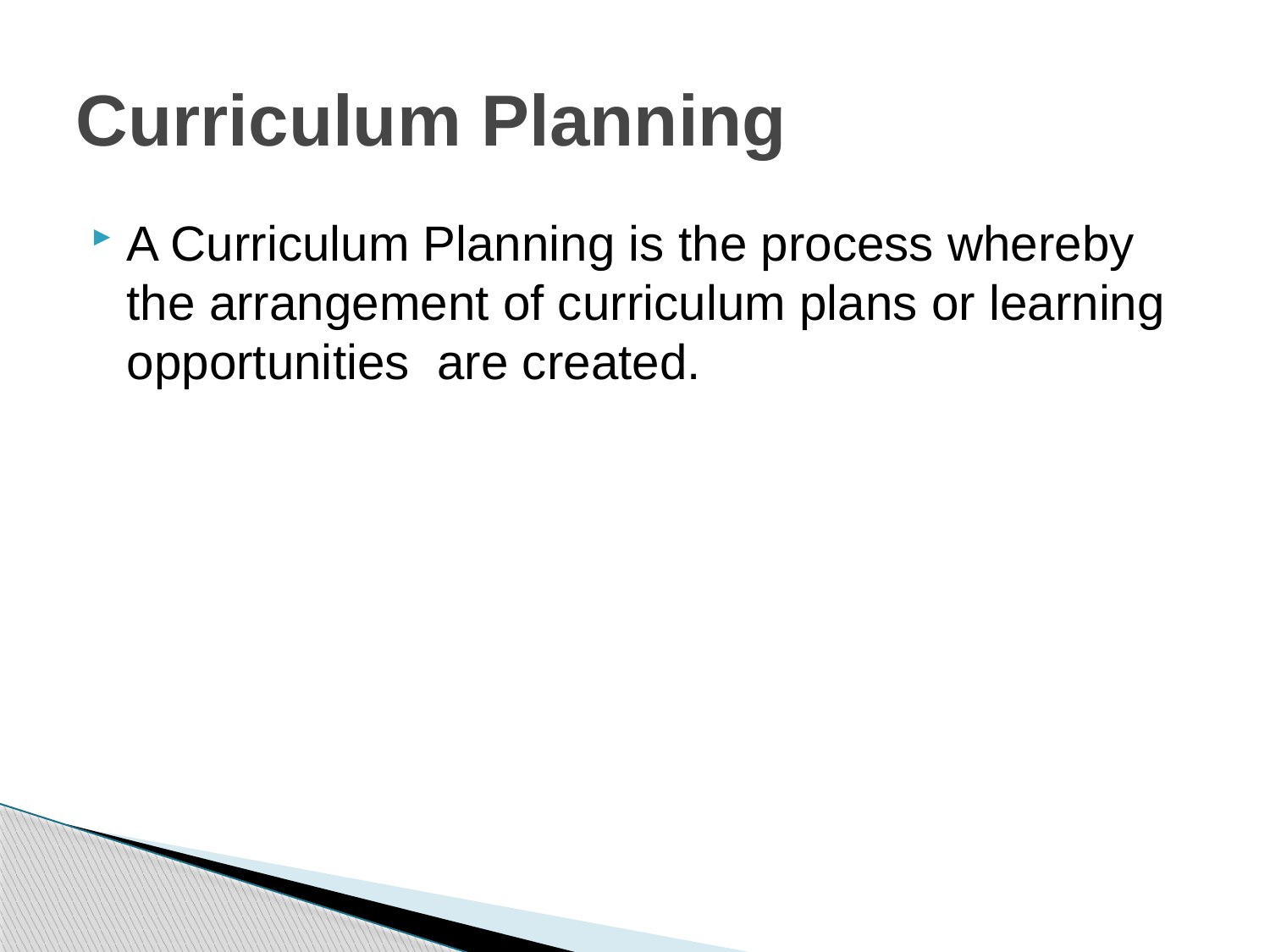

# Curriculum Planning
A Curriculum Planning is the process whereby the arrangement of curriculum plans or learning opportunities  are created.